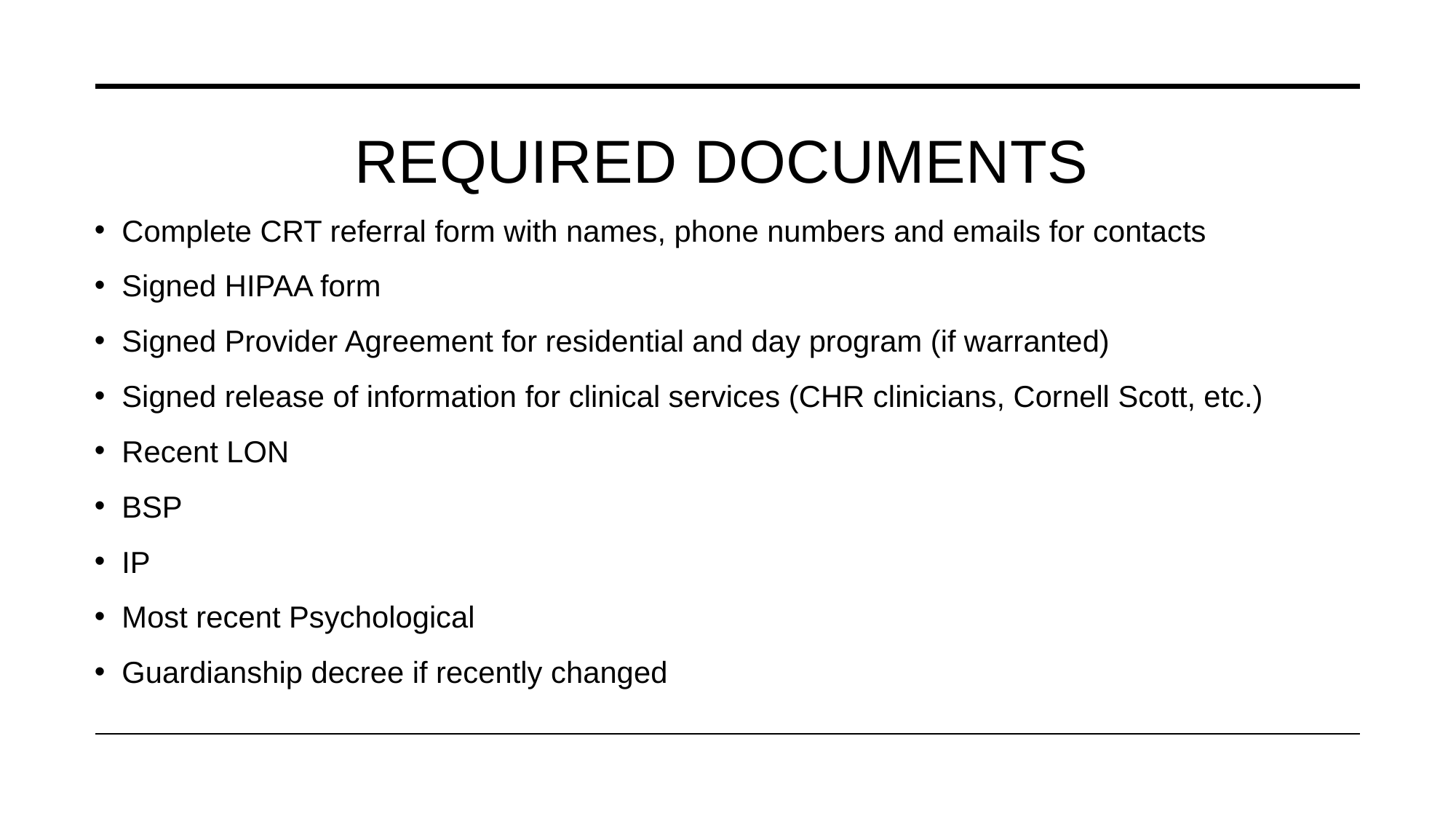

# Required Documents
Complete CRT referral form with names, phone numbers and emails for contacts
Signed HIPAA form
Signed Provider Agreement for residential and day program (if warranted)
Signed release of information for clinical services (CHR clinicians, Cornell Scott, etc.)
Recent LON
BSP
IP
Most recent Psychological
Guardianship decree if recently changed